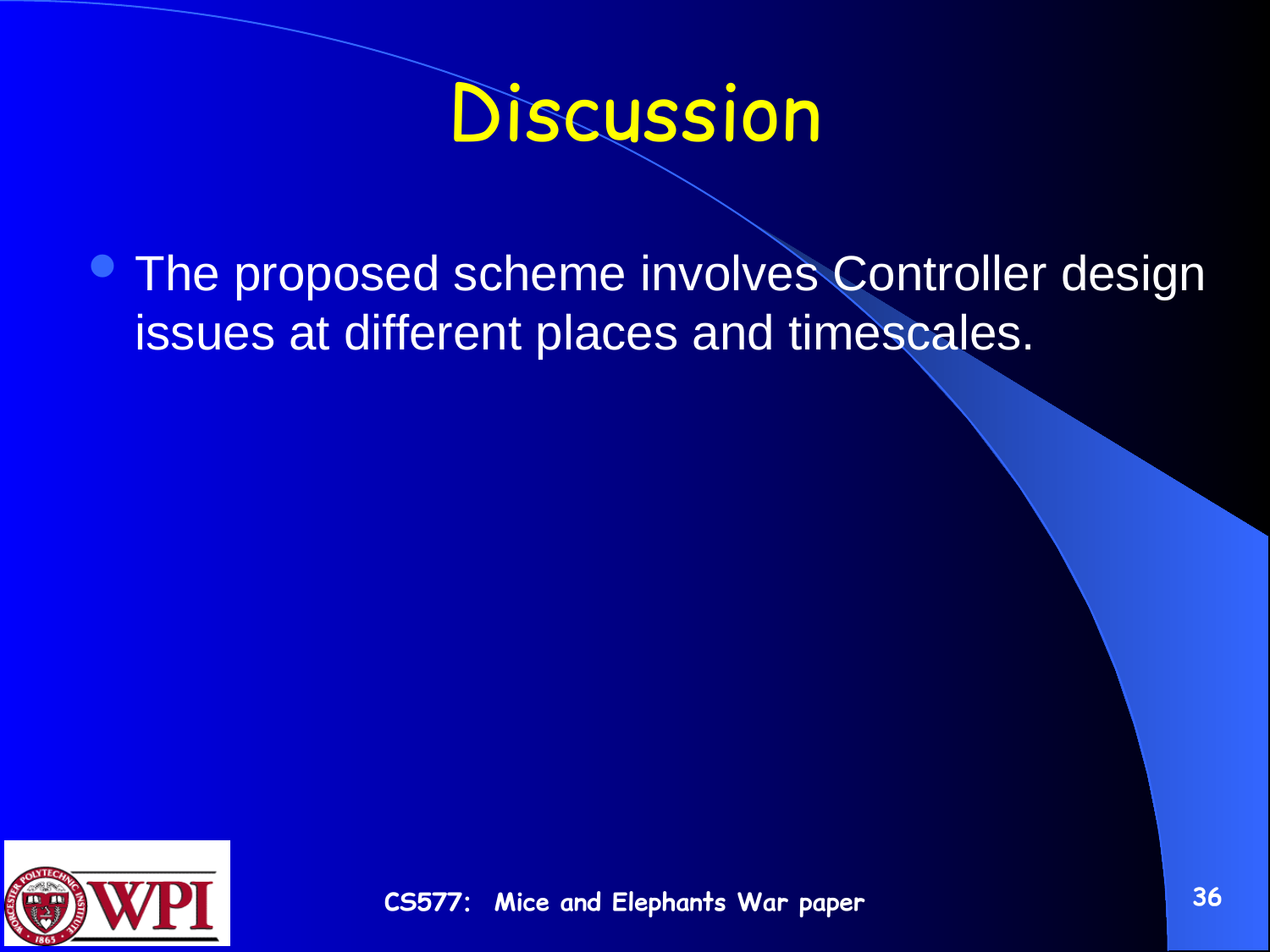

# Discussion
The proposed scheme involves Controller design issues at different places and timescales.

36
CS577:  Mice and Elephants War paper